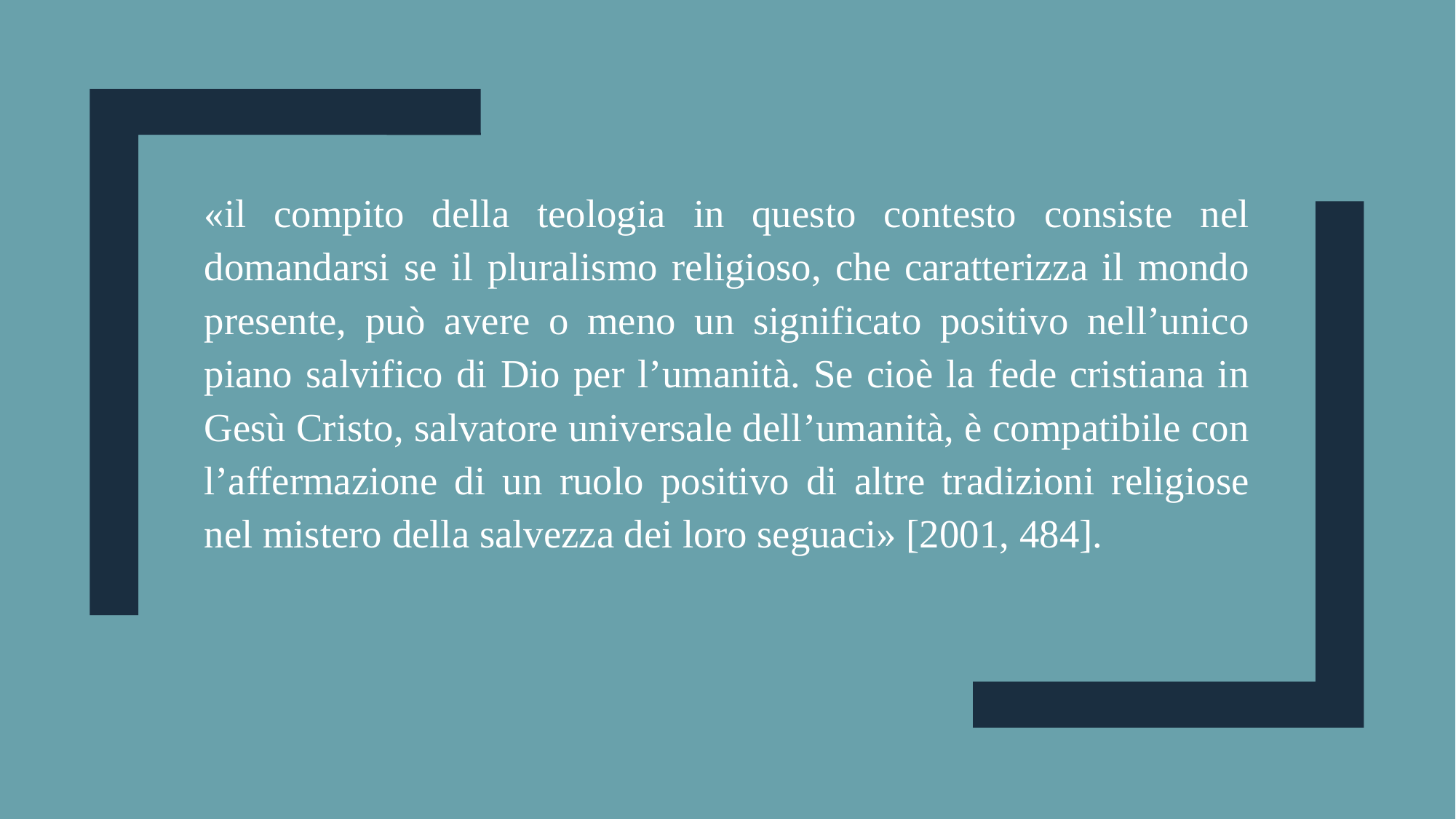

«il compito della teologia in questo contesto consiste nel domandarsi se il pluralismo religioso, che caratterizza il mondo presente, può avere o meno un significato positivo nell’unico piano salvifico di Dio per l’umanità. Se cioè la fede cristiana in Gesù Cristo, salvatore universale dell’umanità, è compatibile con l’affermazione di un ruolo positivo di altre tradizioni religiose nel mistero della salvezza dei loro seguaci» [2001, 484].